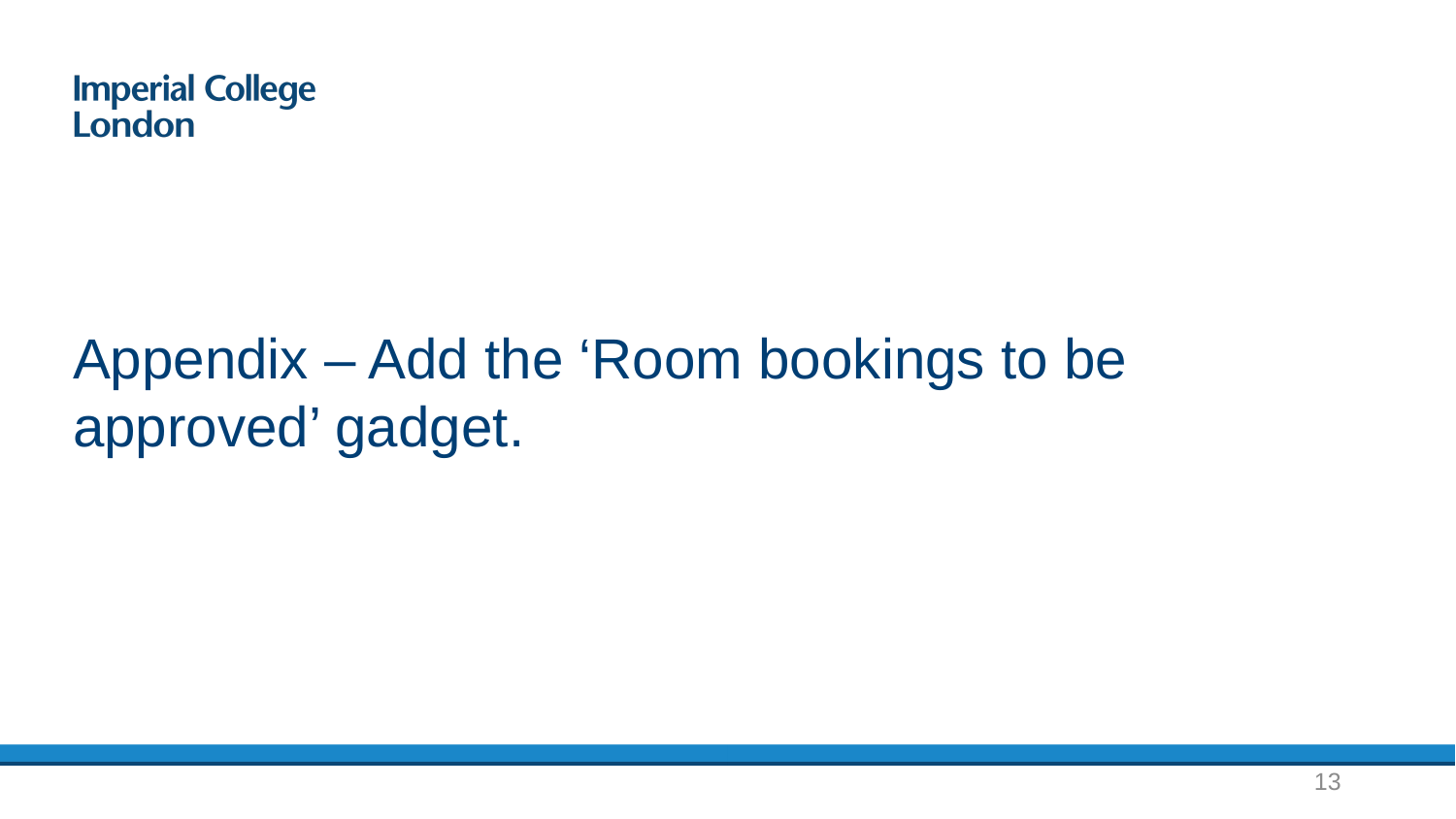

Appendix – Add the ‘Room bookings to be approved’ gadget.
13